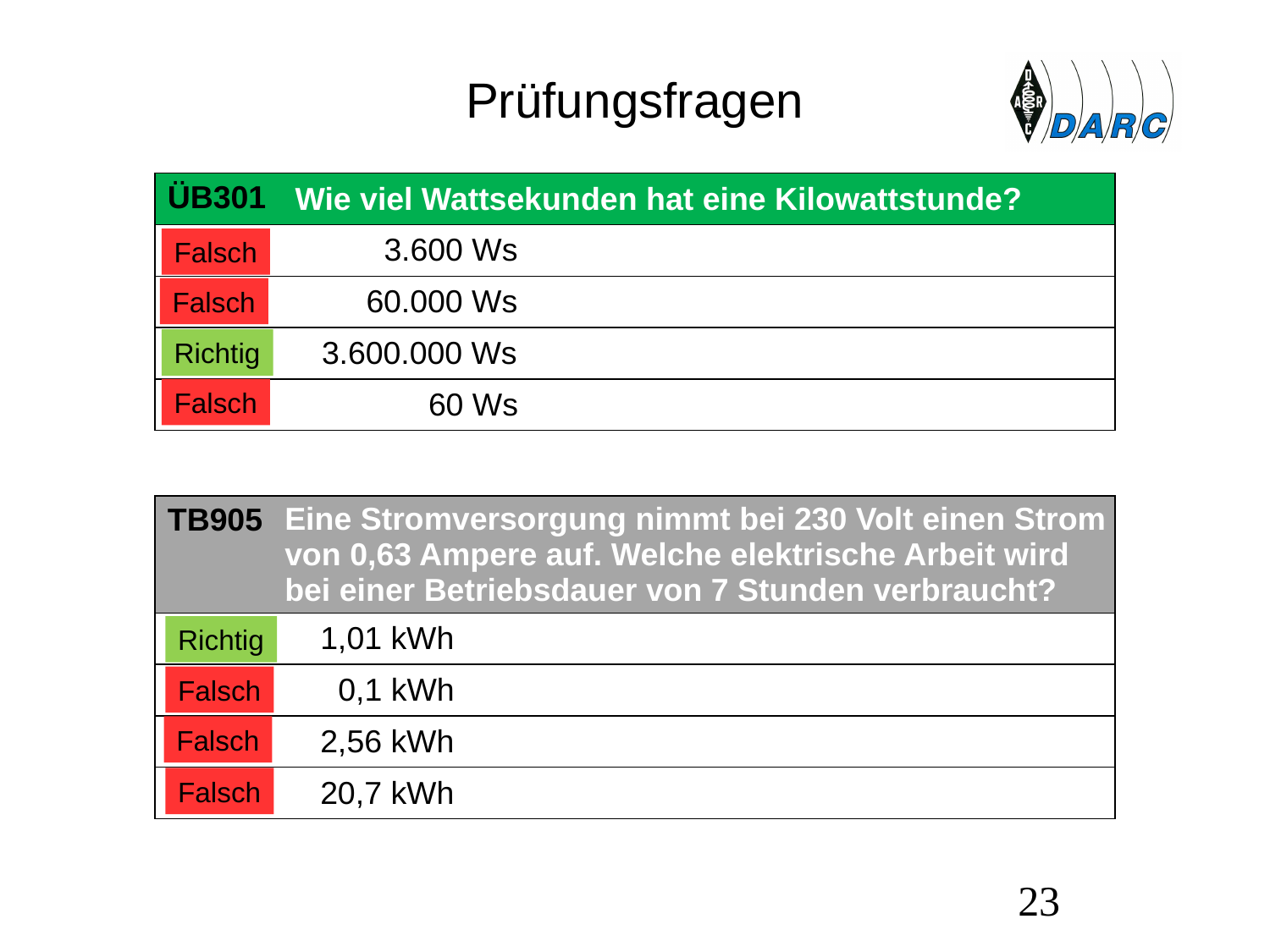

# Prüfungsfragen
| ÜB301 | Wie viel Wattsekunden hat eine Kilowattstunde? |
| --- | --- |
| A | 3.600 Ws |
| B | 60.000 Ws |
| C | 3.600.000 Ws |
| D | 60 Ws |
Falsch

Falsch

Richtig

Falsch

| TB905 | Eine Stromversorgung nimmt bei 230 Volt einen Strom von 0,63 Ampere auf. Welche elektrische Arbeit wird bei einer Betriebsdauer von 7 Stunden verbraucht? |
| --- | --- |
| A | 1,01 kWh |
| B | 0,1 kWh |
| C | 2,56 kWh |
| D | 20,7 kWh |
Richtig

Falsch

Falsch

Falsch

23